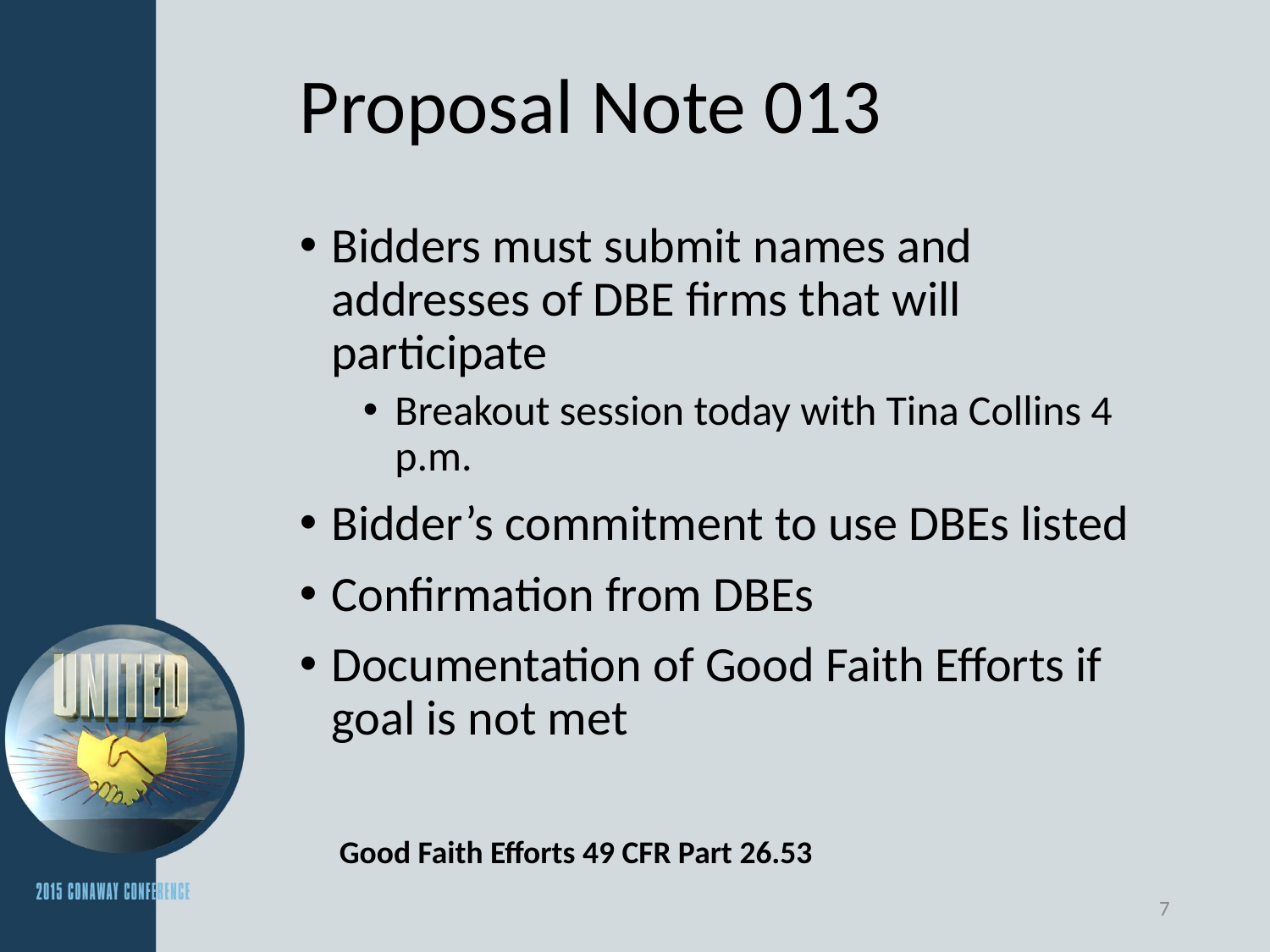

# Proposal Note 013
Bidders must submit names and addresses of DBE firms that will participate
Breakout session today with Tina Collins 4 p.m.
Bidder’s commitment to use DBEs listed
Confirmation from DBEs
Documentation of Good Faith Efforts if goal is not met
Good Faith Efforts 49 CFR Part 26.53
7